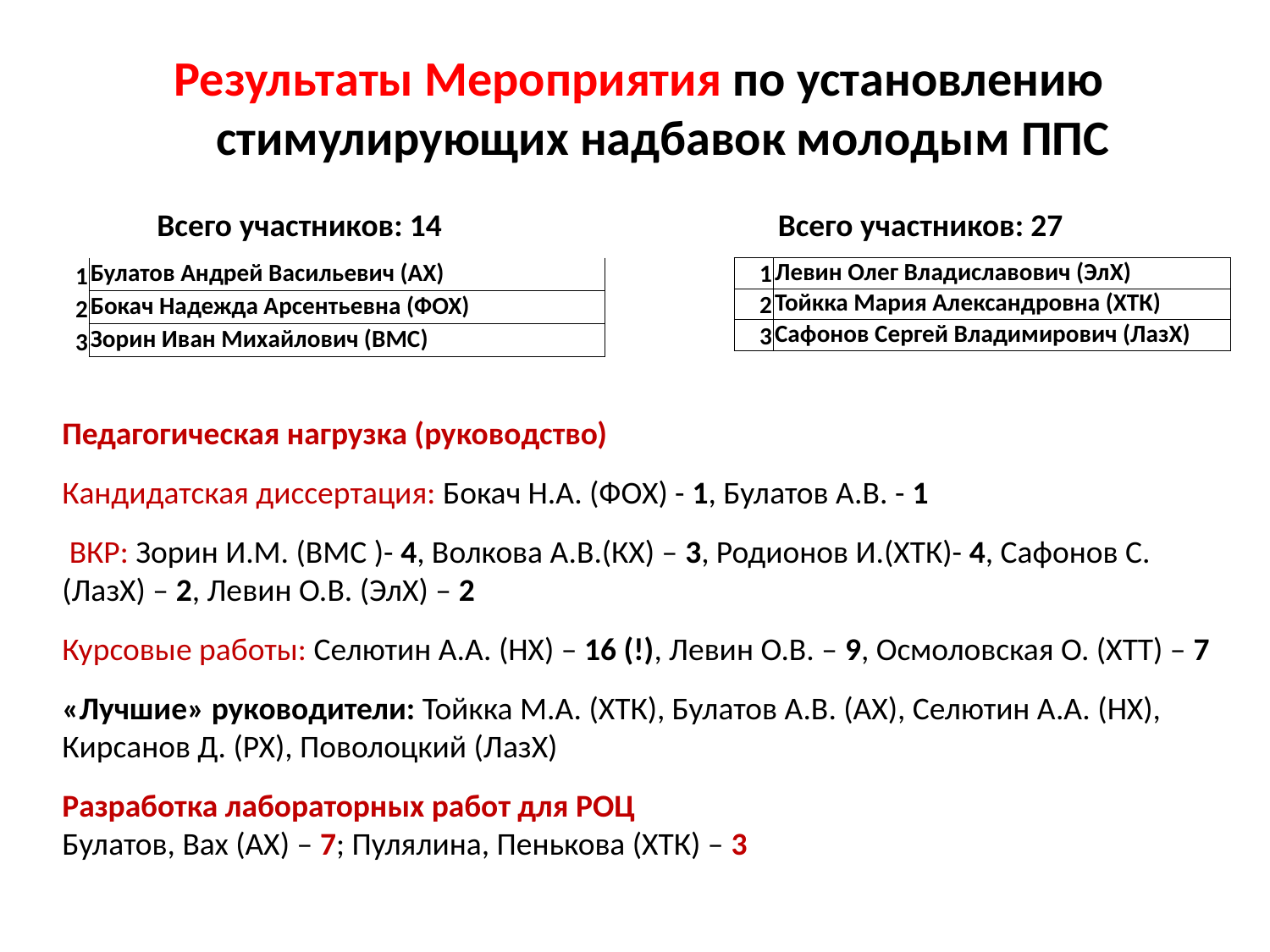

# Результаты Мероприятия по установлению стимулирующих надбавок молодым ППС
Всего участников: 14
Всего участников: 27
| 1 | Булатов Андрей Васильевич (АХ) |
| --- | --- |
| 2 | Бокач Надежда Арсентьевна (ФОХ) |
| 3 | Зорин Иван Михайлович (ВМС) |
| 1 | Левин Олег Владиславович (ЭлХ) |
| --- | --- |
| 2 | Тойкка Мария Александровна (ХТК) |
| 3 | Сафонов Сергей Владимирович (ЛазХ) |
Педагогическая нагрузка (руководство)
Кандидатская диссертация: Бокач Н.А. (ФОХ) - 1, Булатов А.В. - 1
 ВКР: Зорин И.М. (ВМС )- 4, Волкова А.В.(КХ) – 3, Родионов И.(ХТК)- 4, Сафонов С. (ЛазХ) – 2, Левин О.В. (ЭлХ) – 2
Курсовые работы: Селютин А.А. (НХ) – 16 (!), Левин О.В. – 9, Осмоловская О. (ХТТ) – 7
«Лучшие» руководители: Тойкка М.А. (ХТК), Булатов А.В. (АХ), Селютин А.А. (НХ), Кирсанов Д. (РХ), Поволоцкий (ЛазХ)
Разработка лабораторных работ для РОЦ
Булатов, Вах (АХ) – 7; Пулялина, Пенькова (ХТК) – 3